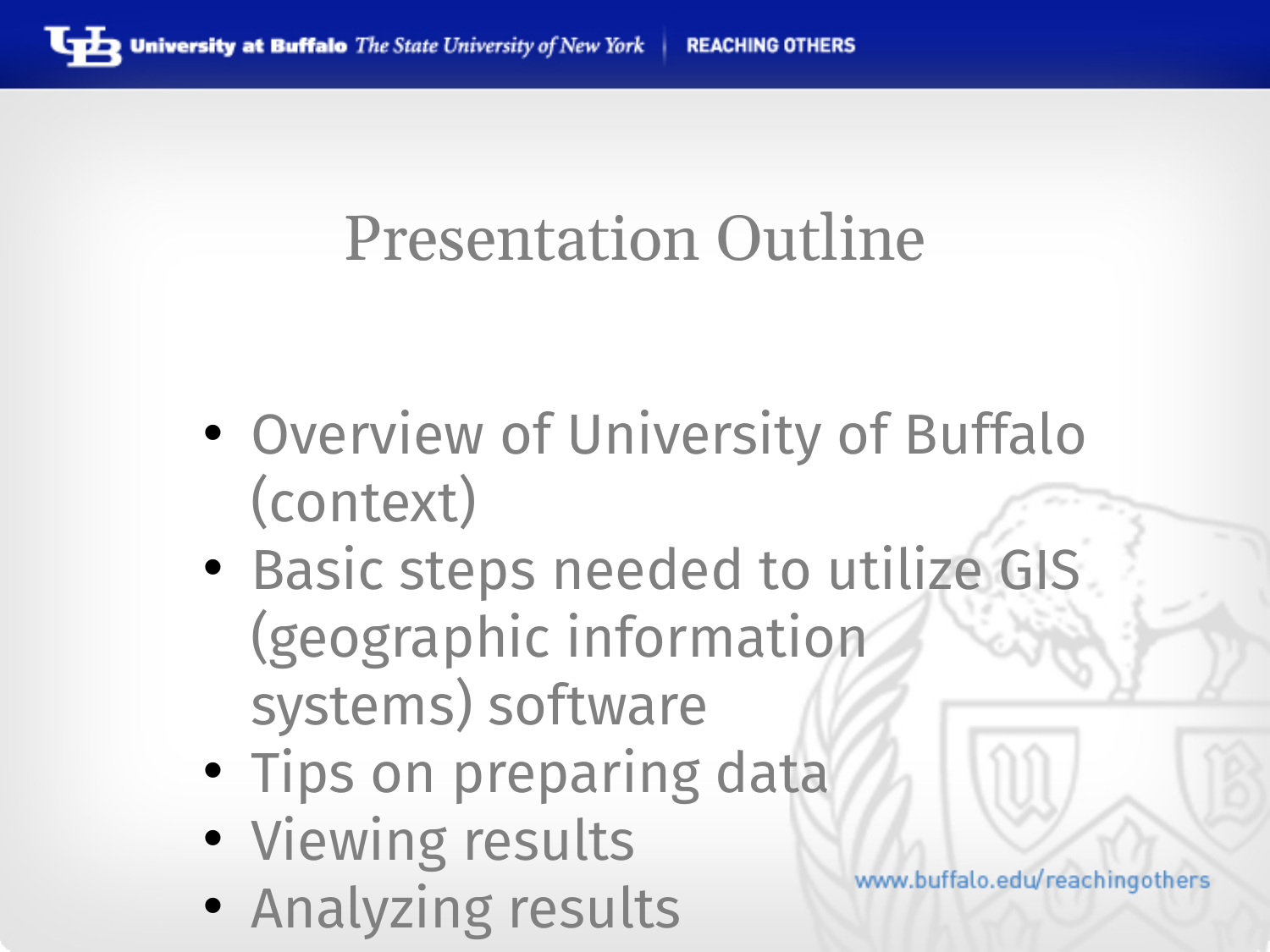

# Presentation Outline
Overview of University of Buffalo (context)
Basic steps needed to utilize GIS (geographic information systems) software
Tips on preparing data
Viewing results
Analyzing results
Next steps